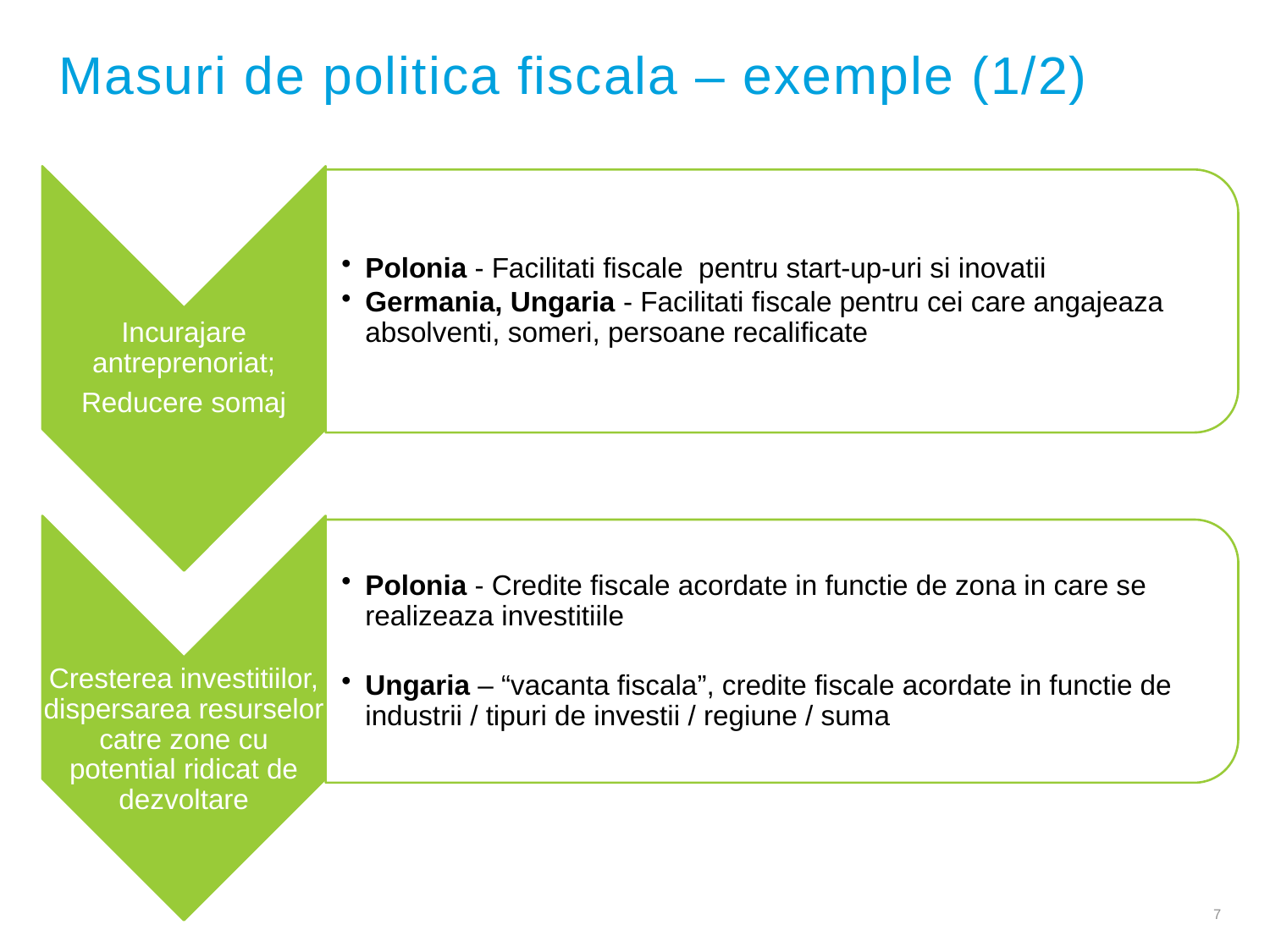

Masuri de politica fiscala – exemple (1/2)

Incurajare antreprenoriat;
Reducere somaj
Polonia - Facilitati fiscale  pentru start-up-uri si inovatii
Germania, Ungaria - Facilitati fiscale pentru cei care angajeaza absolventi, someri, persoane recalificate

Cresterea investitiilor, dispersarea resurselor catre zone cu potential ridicat de dezvoltare
Polonia - Credite fiscale acordate in functie de zona in care se realizeaza investitiile

Ungaria – “vacanta fiscala”, credite fiscale acordate in functie de industrii / tipuri de investii / regiune / suma
7